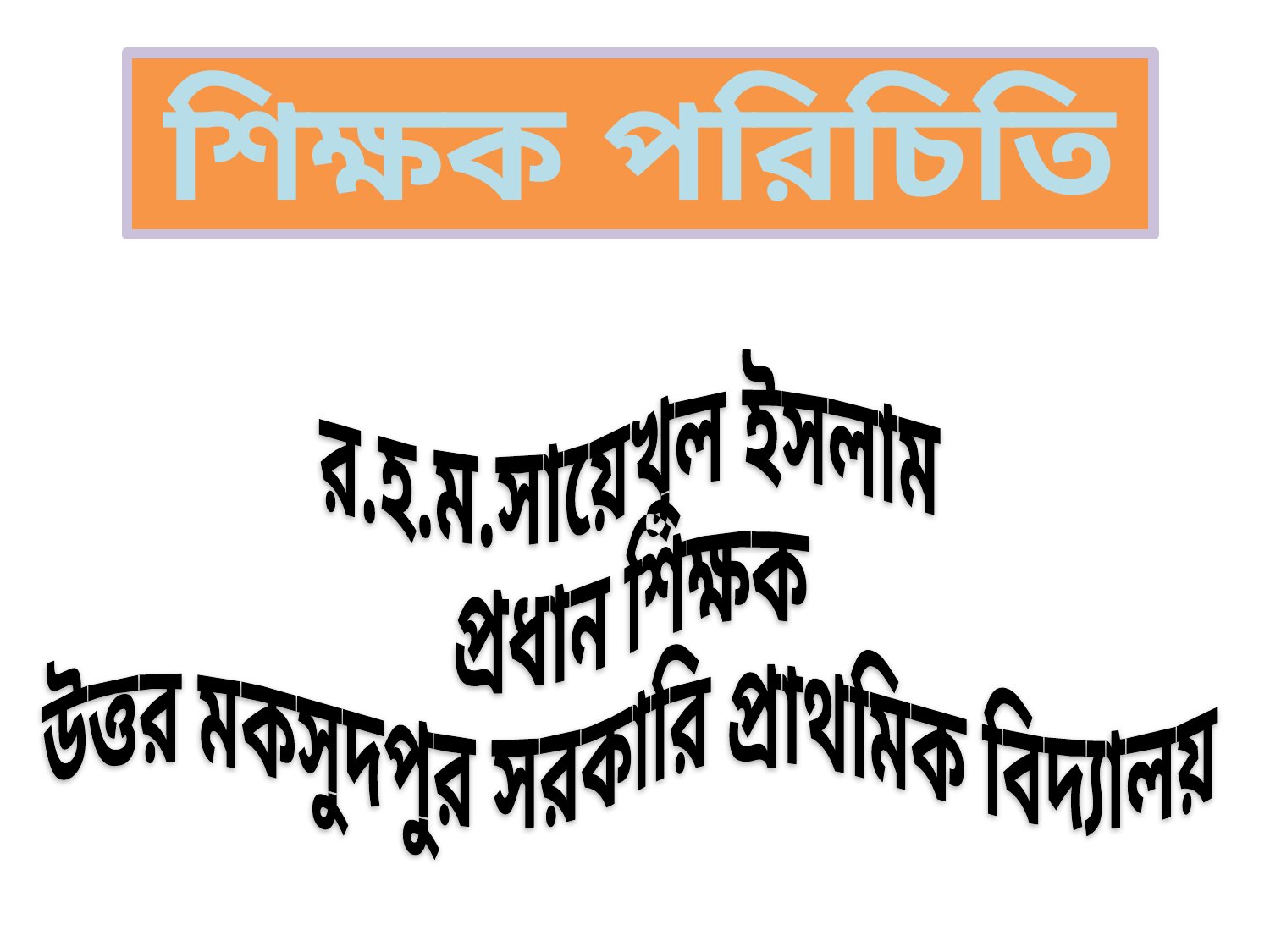

শিক্ষক পরিচিতি

র.হ.ম.সায়েখুল ইসলাম
প্রধান শিক্ষক
উত্তর মকসুদপুর সরকারি প্রাথমিক বিদ্যালয়